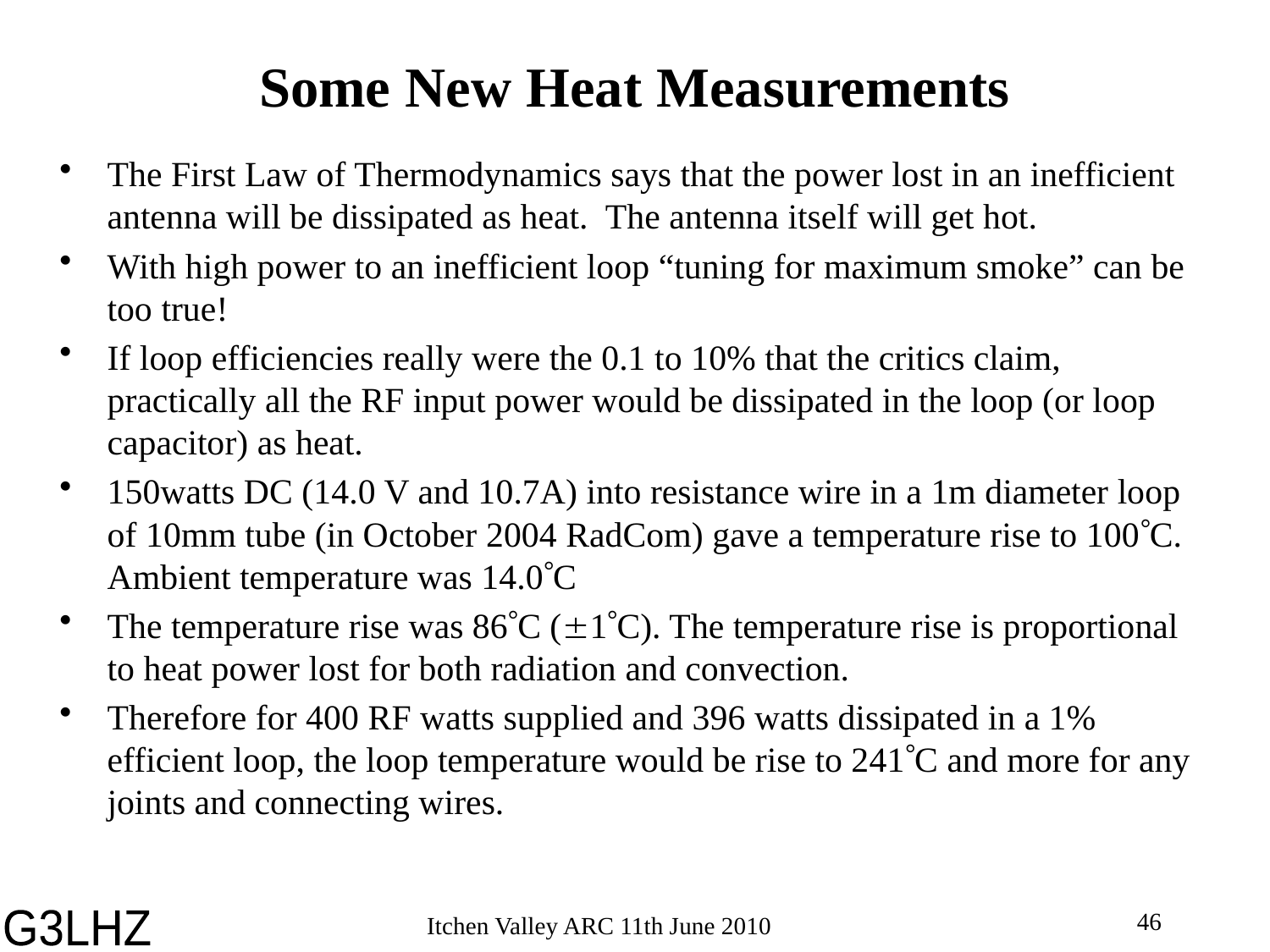

# Some New Heat Measurements
The First Law of Thermodynamics says that the power lost in an inefficient antenna will be dissipated as heat.  The antenna itself will get hot.
With high power to an inefficient loop “tuning for maximum smoke” can be too true!
If loop efficiencies really were the 0.1 to 10% that the critics claim, practically all the RF input power would be dissipated in the loop (or loop capacitor) as heat.
150watts DC (14.0 V and 10.7A) into resistance wire in a 1m diameter loop of 10mm tube (in October 2004 RadCom) gave a temperature rise to 100°C.  Ambient temperature was 14.0°C
The temperature rise was 86°C (±1°C). The temperature rise is proportional to heat power lost for both radiation and convection.
Therefore for 400 RF watts supplied and 396 watts dissipated in a 1% efficient loop, the loop temperature would be rise to 241°C and more for any joints and connecting wires.
46
Itchen Valley ARC 11th June 2010